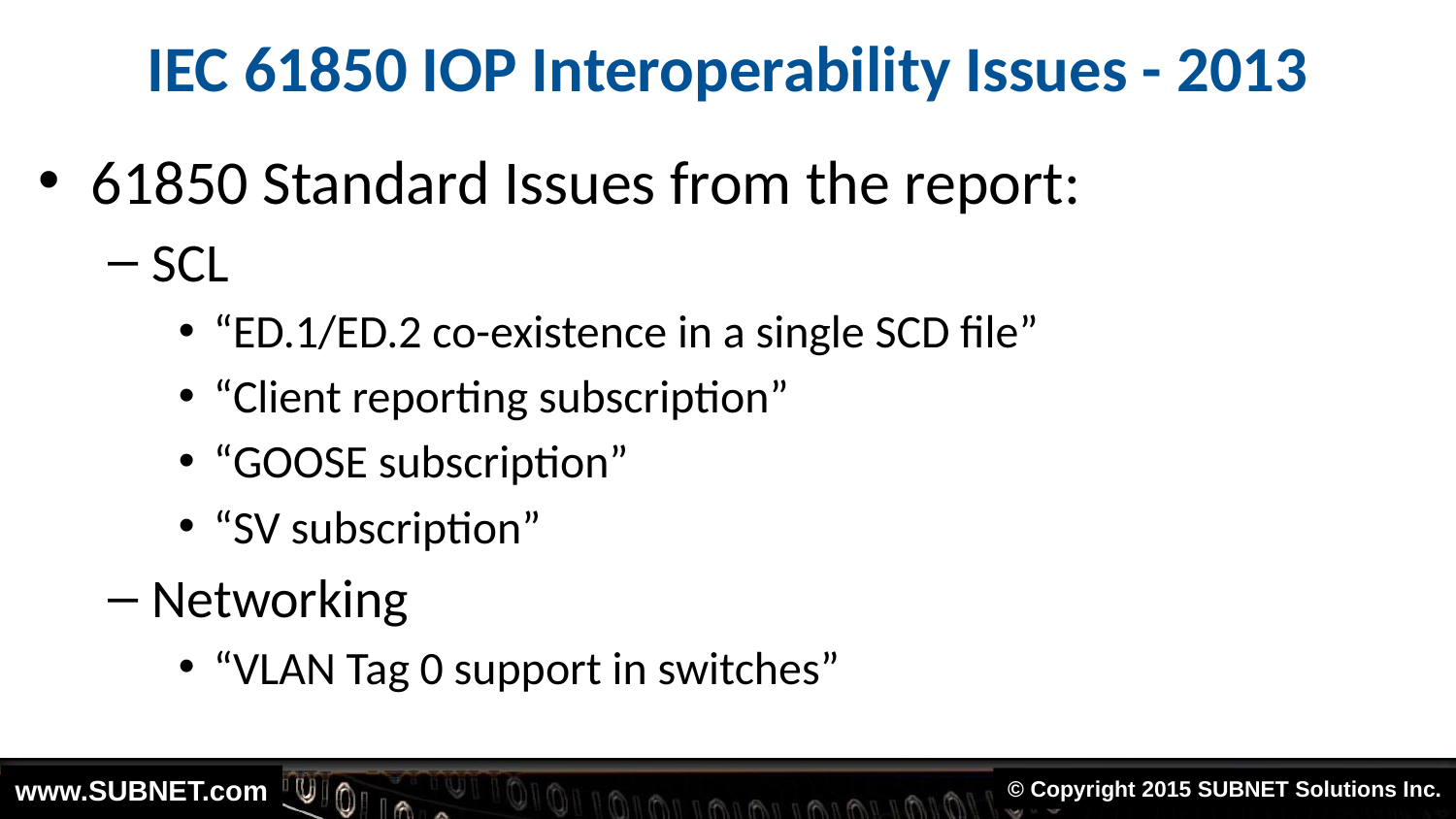

# IEC 61850 IOP Interoperability Issues - 2013
61850 Standard Issues from the report:
SCL
“ED.1/ED.2 co-existence in a single SCD file”
“Client reporting subscription”
“GOOSE subscription”
“SV subscription”
Networking
“VLAN Tag 0 support in switches”